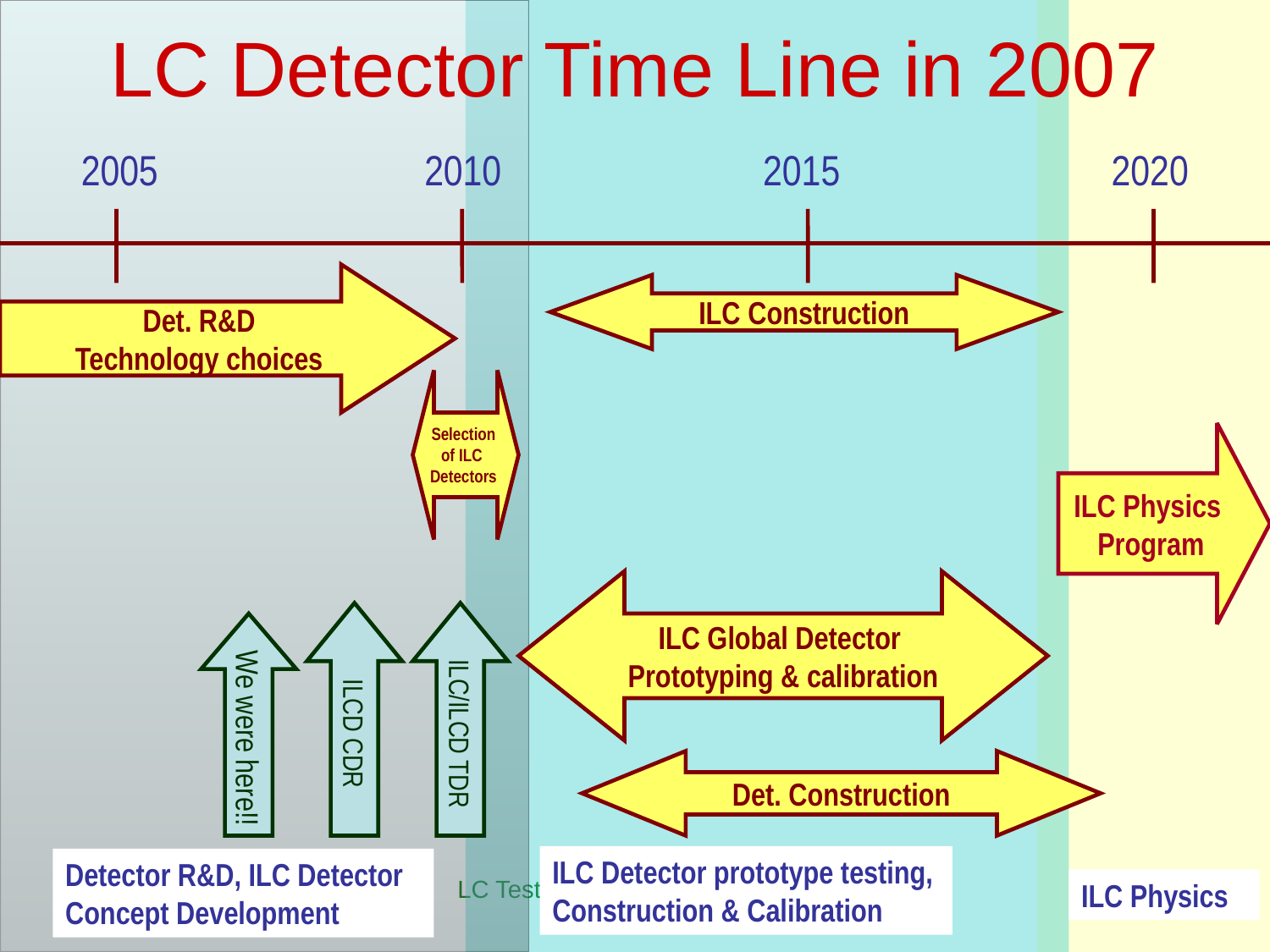

# LC Detector Time Line in 2007
2010
2020
2005
2015

Det. R&D
Technology choices
ILC Construction
Selection
of ILC
Detectors
ILC Physics
Program
ILC Global Detector
Prototyping & calibration
ILCD CDR
ILC/ILCD TDR
We were here!!
Det. Construction
ILC Detector prototype testing, Construction & Calibration
Detector R&D, ILC Detector Concept Development
Nov. 3, 2009
LC Test Beam Accomplishments
6
ILC Physics